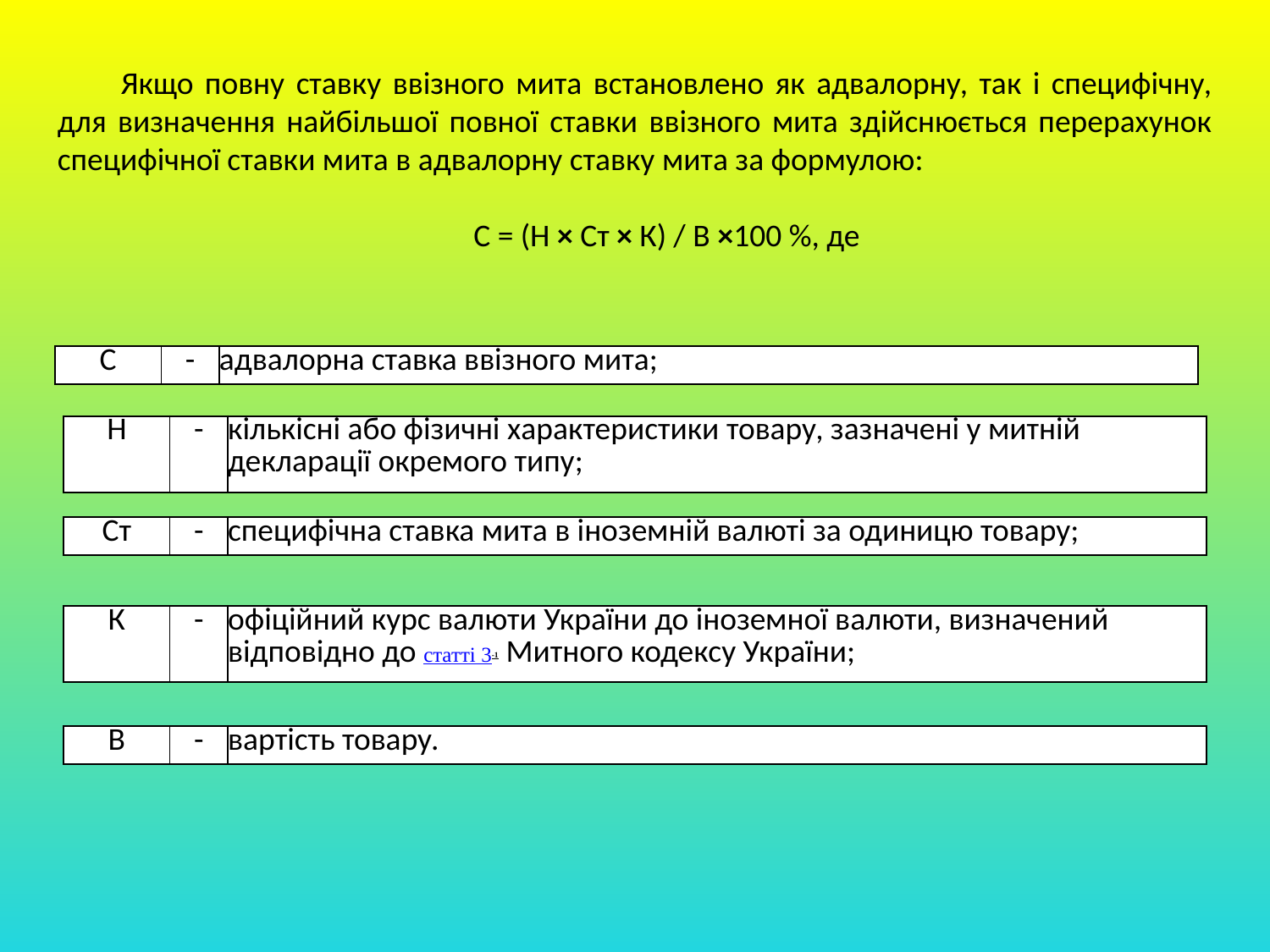

Якщо повну ставку ввізного мита встановлено як адвалорну, так і специфічну, для визначення найбільшої повної ставки ввізного мита здійснюється перерахунок специфічної ставки мита в адвалорну ставку мита за формулою:

С = (Н × Ст × К) / В ×100 %, де
| С | - | адвалорна ставка ввізного мита; |
| --- | --- | --- |
| Н | - | кількісні або фізичні характеристики товару, зазначені у митній декларації окремого типу; |
| --- | --- | --- |
| Ст | - | специфічна ставка мита в іноземній валюті за одиницю товару; |
| --- | --- | --- |
| К | - | офіційний курс валюти України до іноземної валюти, визначений відповідно до статті 3-1 Митного кодексу України; |
| --- | --- | --- |
| В | - | вартість товару. |
| --- | --- | --- |